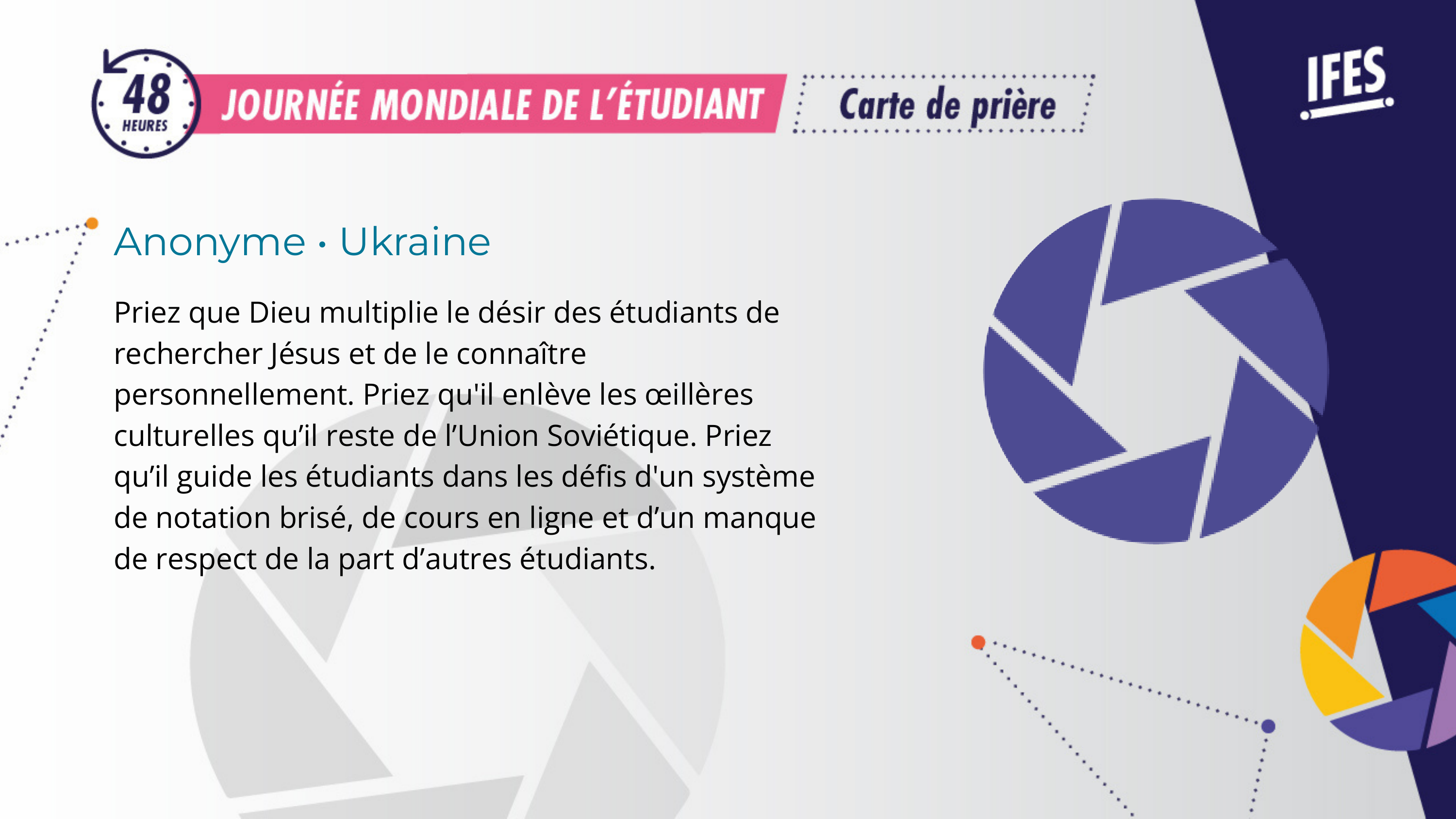

Anonyme • Ukraine
Priez que Dieu multiplie le désir des étudiants de rechercher Jésus et de le connaître personnellement. Priez qu'il enlève les œillères culturelles qu’il reste de l’Union Soviétique. Priez qu’il guide les étudiants dans les défis d'un système de notation brisé, de cours en ligne et d’un manque de respect de la part d’autres étudiants.